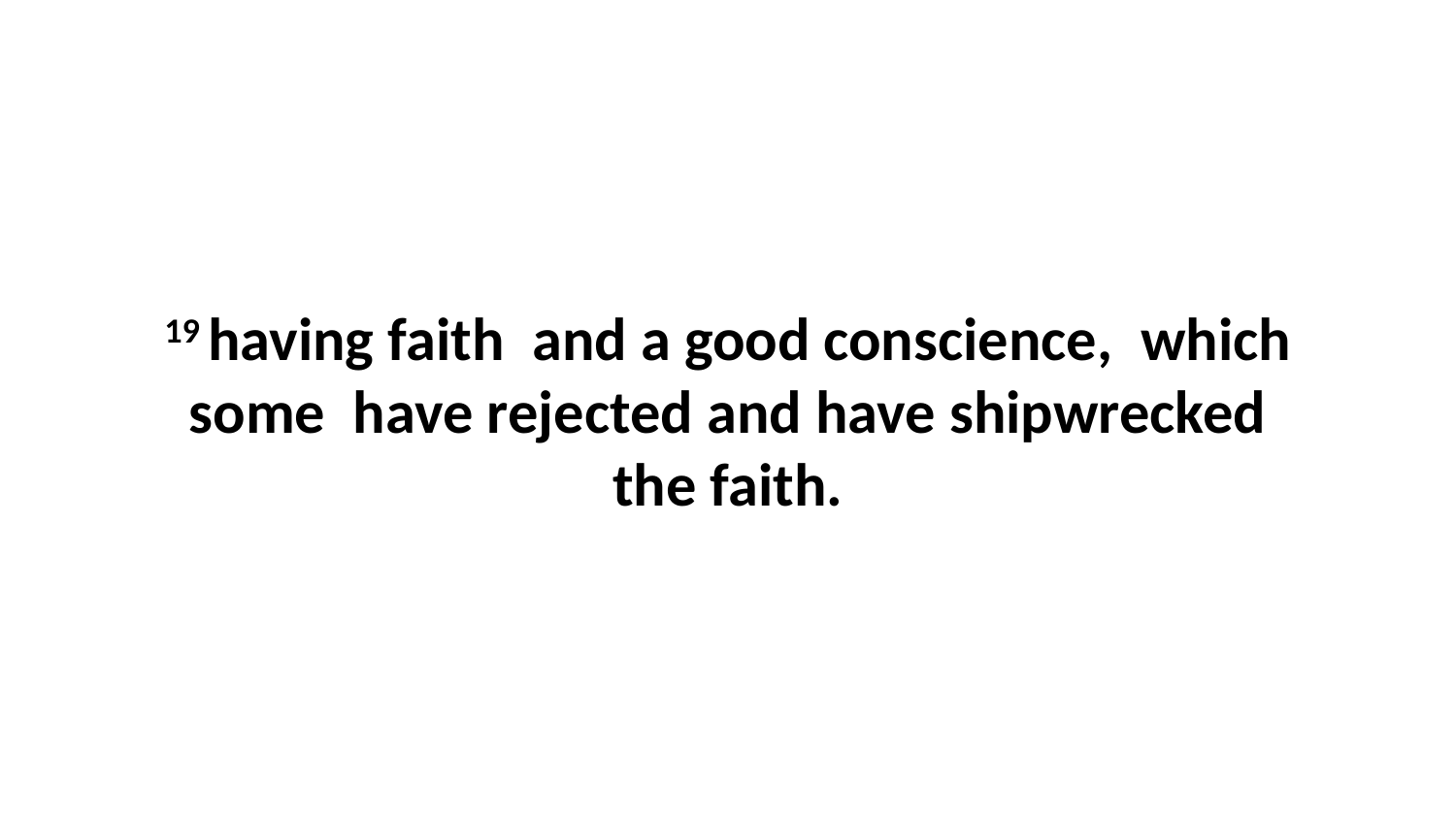

19 having faith  and a good conscience,  which some  have rejected and have shipwrecked the faith.